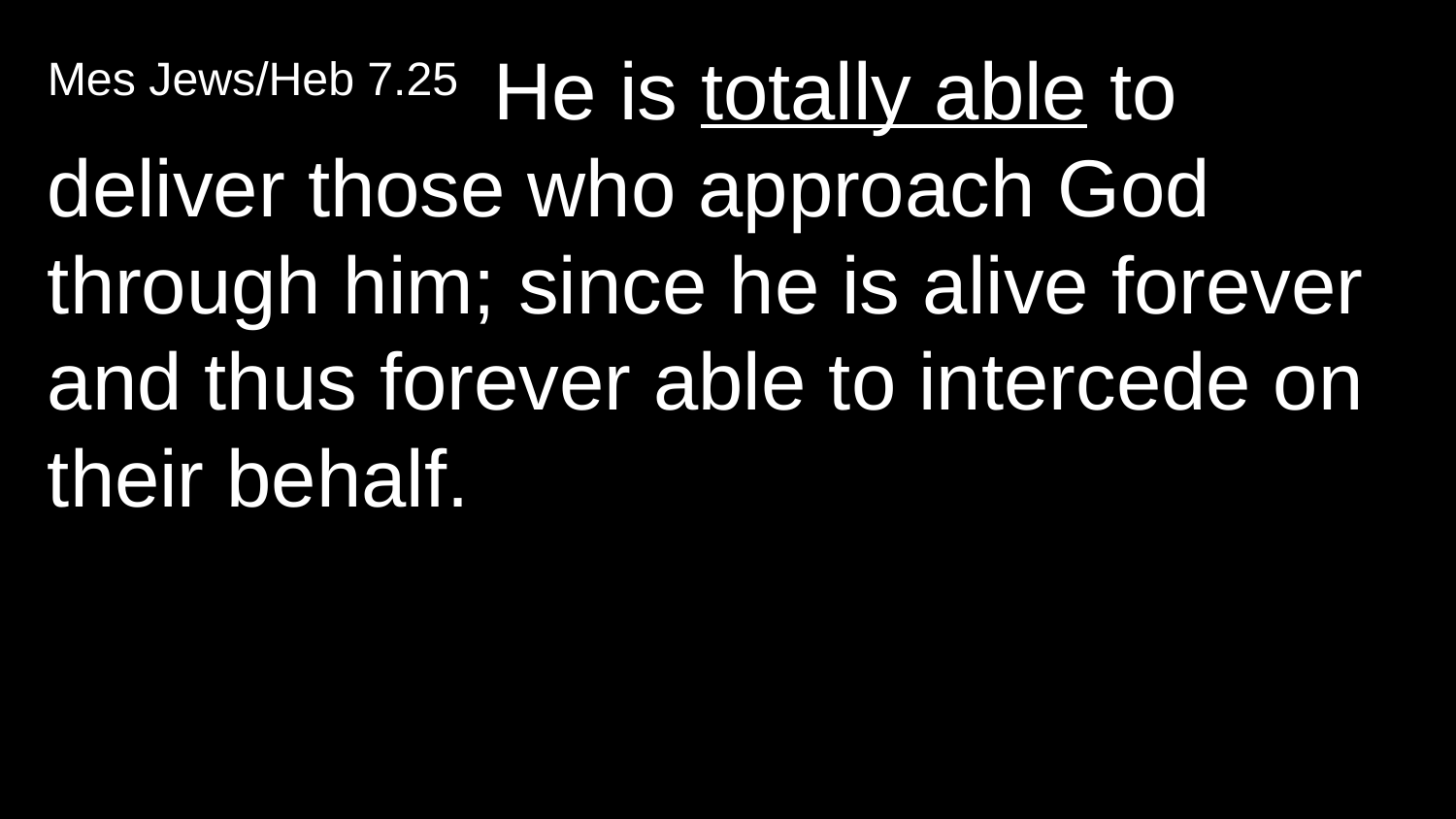

Mes Jews/Heb 7.25  He is totally able to deliver those who approach God through him; since he is alive forever and thus forever able to intercede on their behalf.